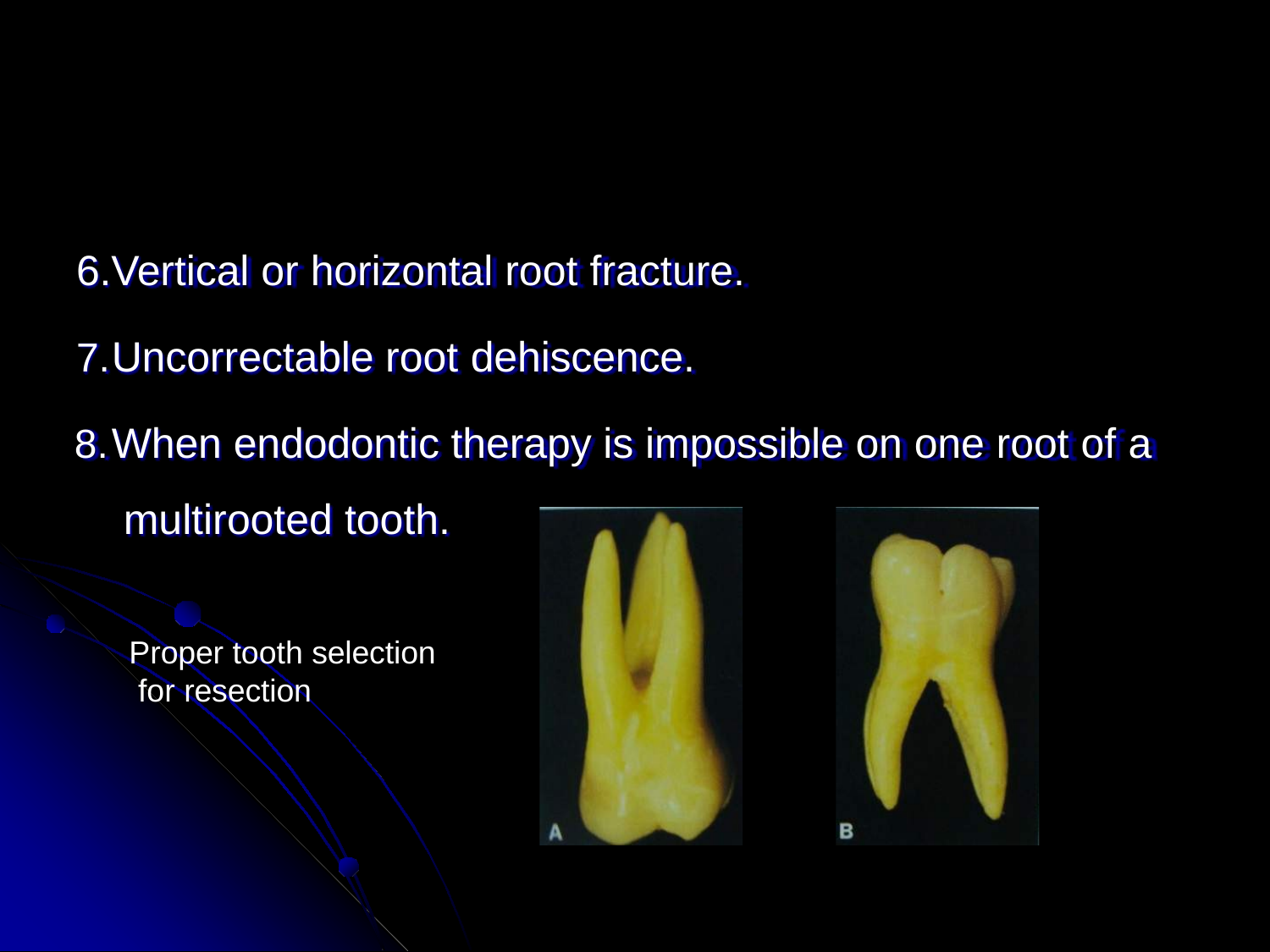

# 6.Vertical or horizontal root fracture.

Uncorrectable root dehiscence.
When endodontic therapy is impossible on one root of a  multirooted tooth.

Proper tooth selection  for resection